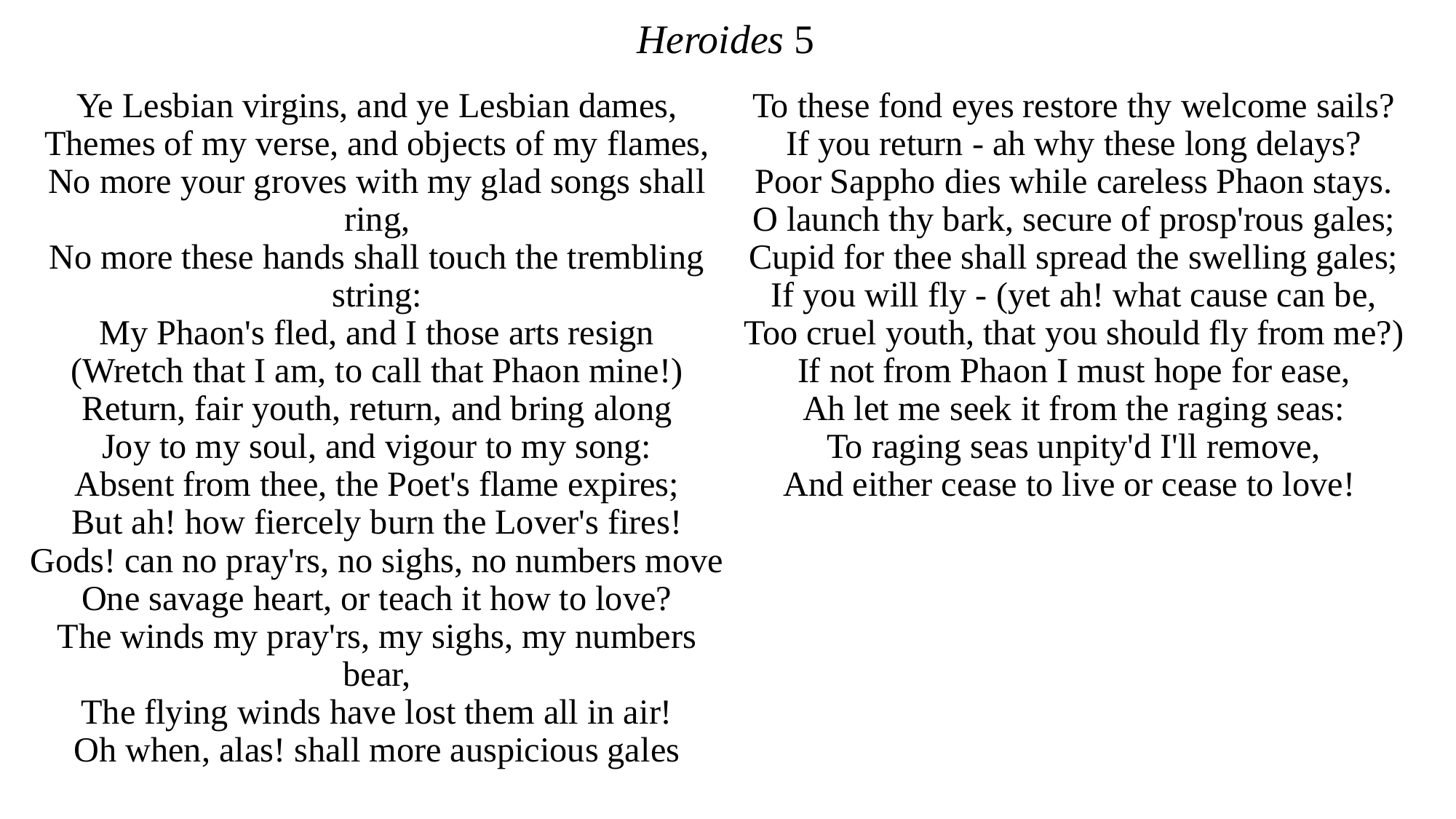

# Heroides 5
Ye Lesbian virgins, and ye Lesbian dames,
Themes of my verse, and objects of my flames,
No more your groves with my glad songs shall ring,
No more these hands shall touch the trembling string:
My Phaon's fled, and I those arts resign
(Wretch that I am, to call that Phaon mine!)
Return, fair youth, return, and bring along
Joy to my soul, and vigour to my song:
Absent from thee, the Poet's flame expires;
But ah! how fiercely burn the Lover's fires!
Gods! can no pray'rs, no sighs, no numbers move
One savage heart, or teach it how to love?
The winds my pray'rs, my sighs, my numbers bear,
The flying winds have lost them all in air!
Oh when, alas! shall more auspicious gales
To these fond eyes restore thy welcome sails?
If you return - ah why these long delays?
Poor Sappho dies while careless Phaon stays.
O launch thy bark, secure of prosp'rous gales;
Cupid for thee shall spread the swelling gales;
If you will fly - (yet ah! what cause can be,
Too cruel youth, that you should fly from me?)
If not from Phaon I must hope for ease,
Ah let me seek it from the raging seas:
To raging seas unpity'd I'll remove,
And either cease to live or cease to love!